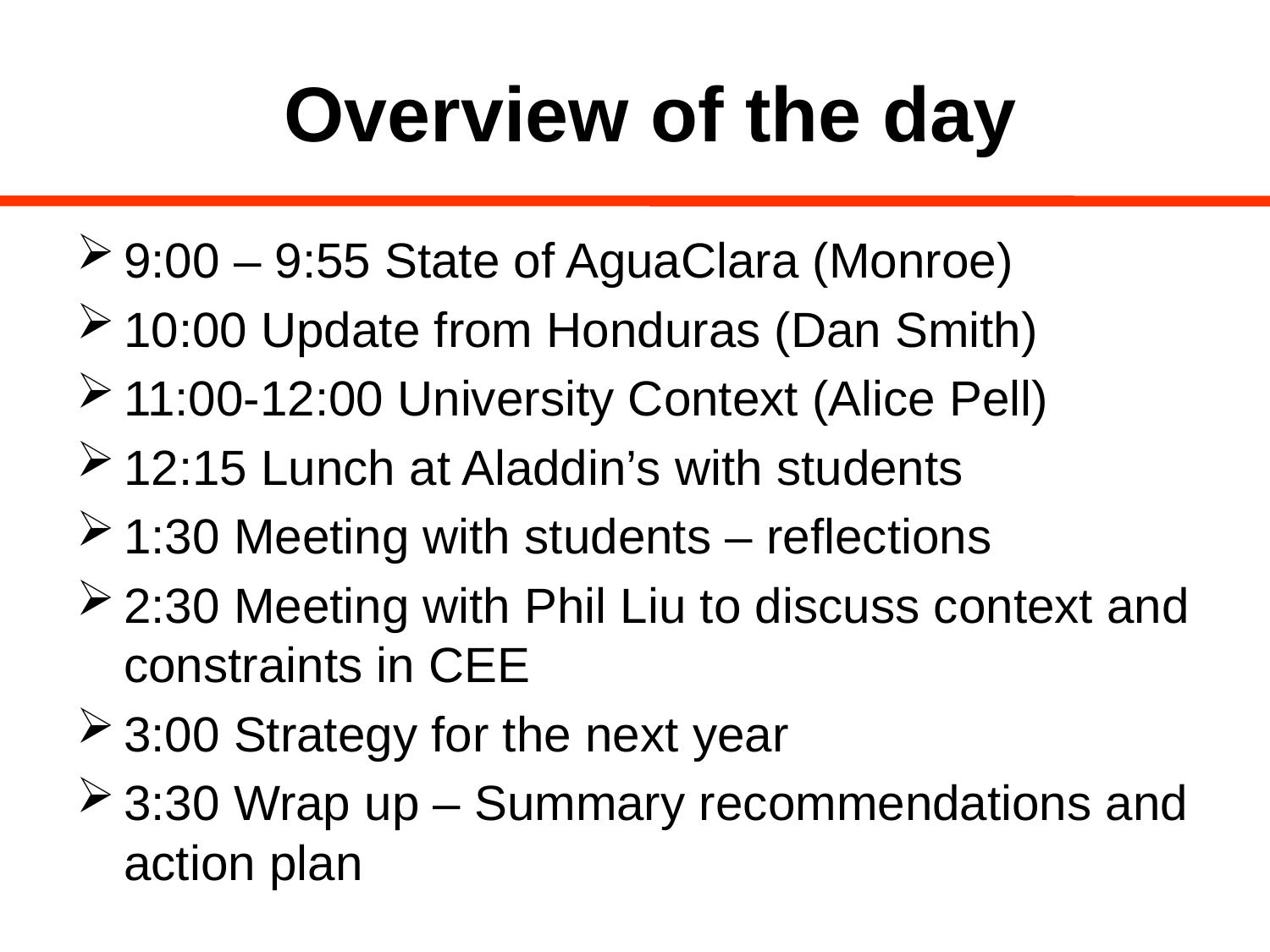

# Overview of the day
9:00 – 9:55 State of AguaClara (Monroe)
10:00 Update from Honduras (Dan Smith)
11:00-12:00 University Context (Alice Pell)
12:15 Lunch at Aladdin’s with students
1:30 Meeting with students – reflections
2:30 Meeting with Phil Liu to discuss context and constraints in CEE
3:00 Strategy for the next year
3:30 Wrap up – Summary recommendations and action plan